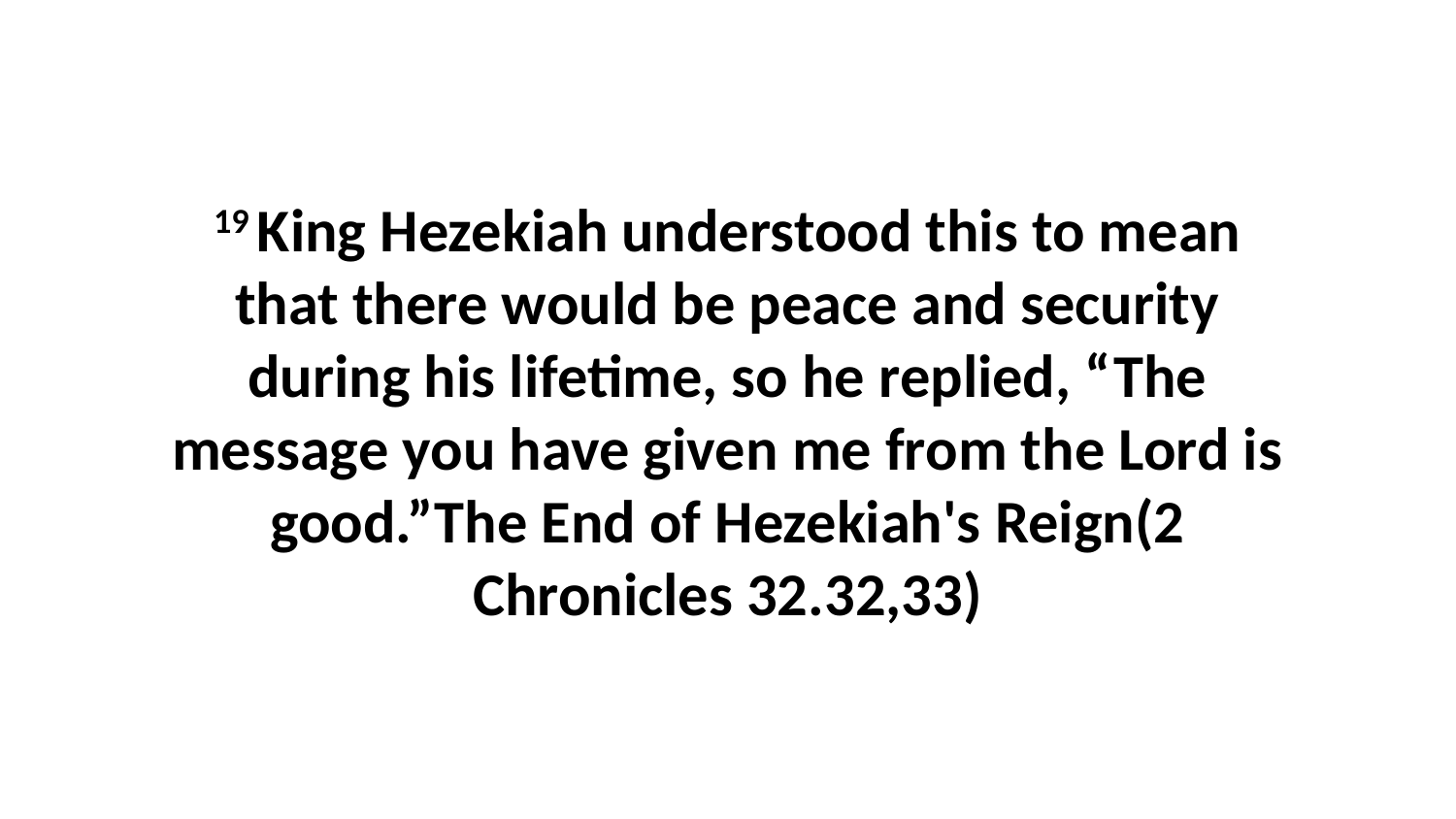

19 King Hezekiah understood this to mean that there would be peace and security during his lifetime, so he replied, “The message you have given me from the Lord is good.”The End of Hezekiah's Reign(2 Chronicles 32.32,33)